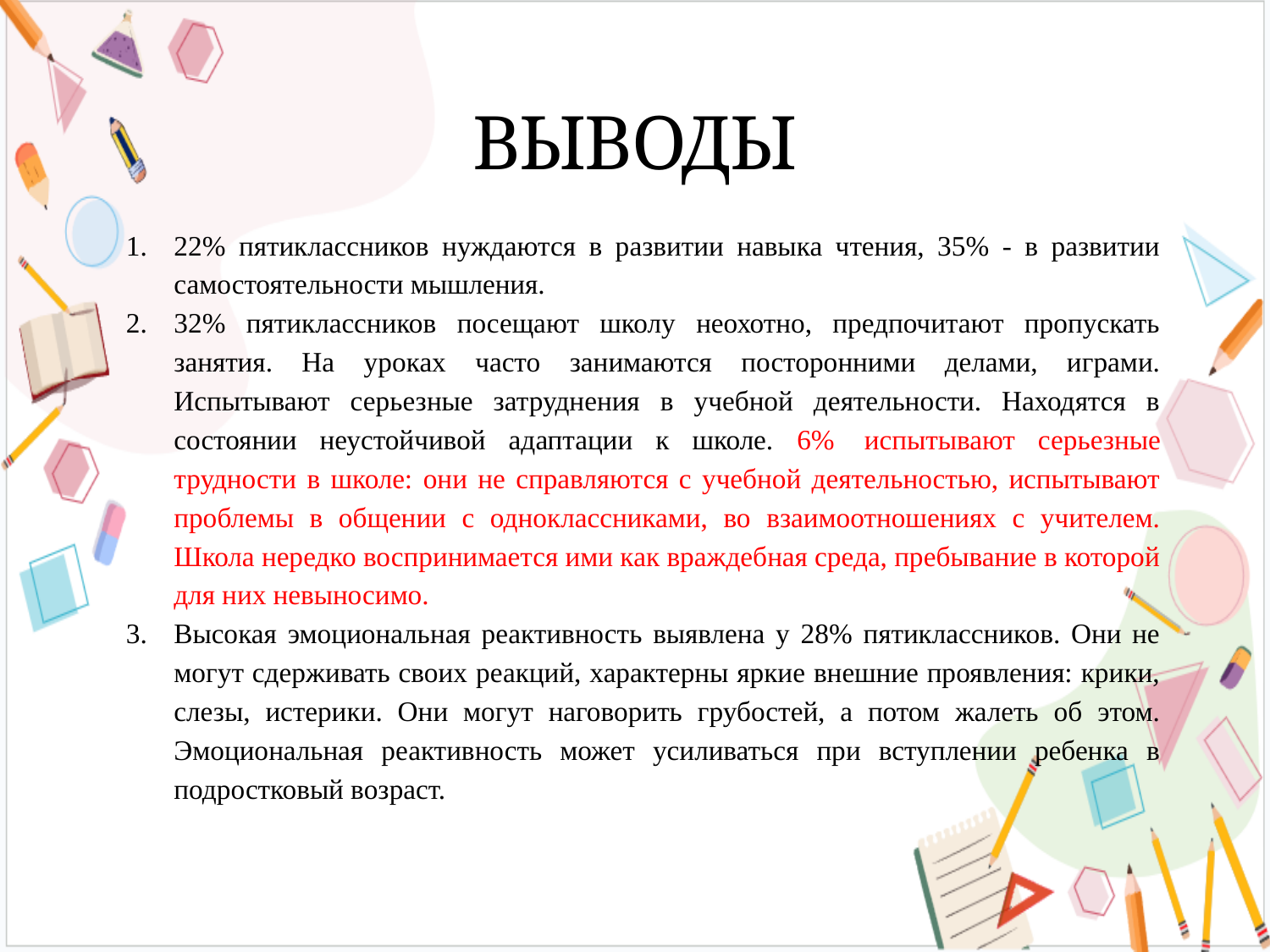

# ВЫВОДЫ
22% пятиклассников нуждаются в развитии навыка чтения, 35% - в развитии самостоятельности мышления.
32% пятиклассников посещают школу неохотно, предпочитают пропускать занятия. На уроках часто занимаются посторонними делами, играми. Испытывают серьезные затруднения в учебной деятельности. Находятся в состоянии неустойчивой адаптации к школе. 6%  испытывают серьезные трудности в школе: они не справляются с учебной деятельностью, испытывают проблемы в общении с одноклассниками, во взаимоотношениях с учителем. Школа нередко воспринимается ими как враждебная среда, пребывание в которой для них невыносимо.
Высокая эмоциональная реактивность выявлена у 28% пятиклассников. Они не могут сдерживать своих реакций, характерны яркие внешние проявления: крики, слезы, истерики. Они могут наговорить грубостей, а потом жалеть об этом. Эмоциональная реактивность может усиливаться при вступлении ребенка в подростковый возраст.
|  |
| --- |